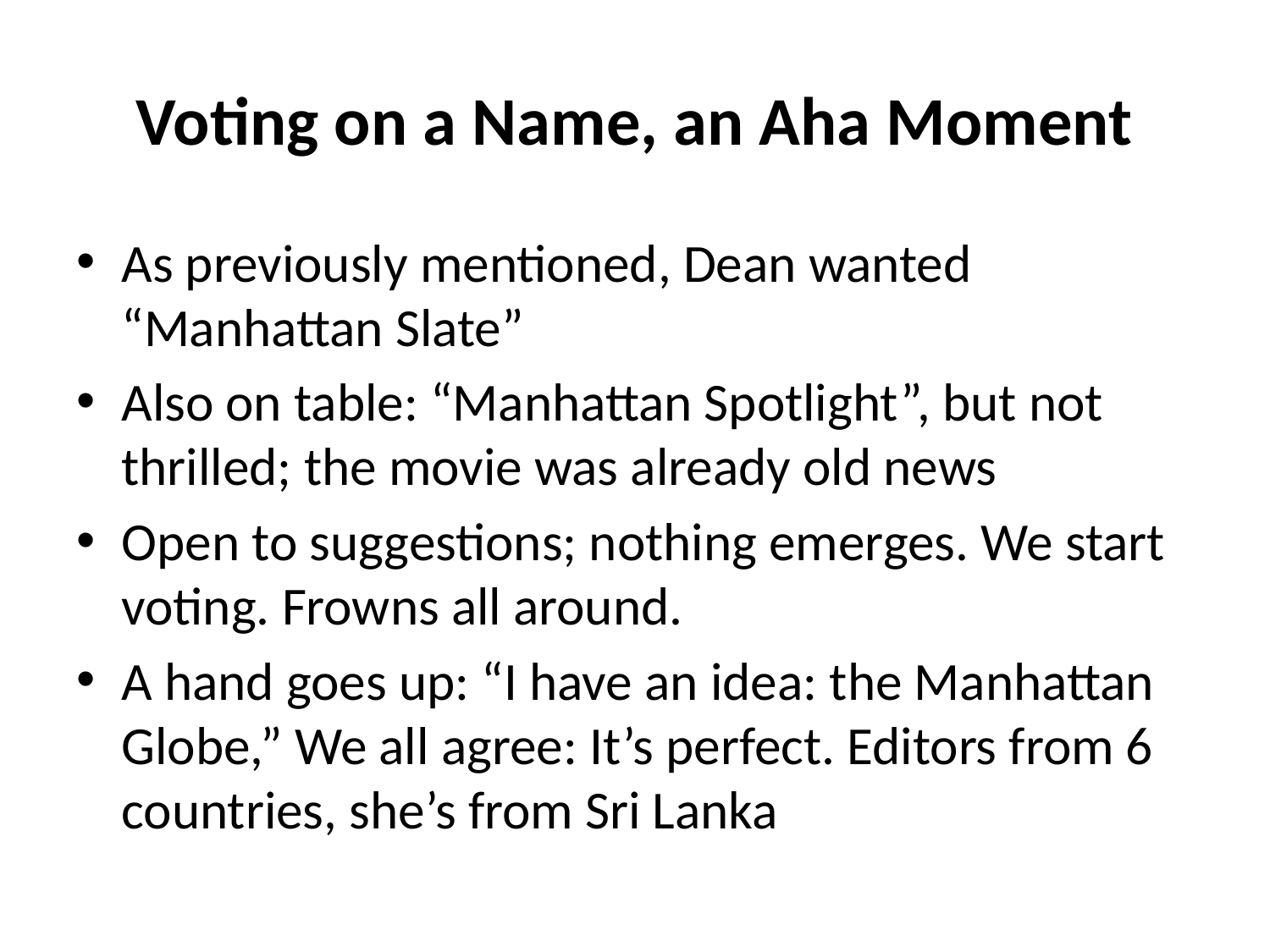

# Voting on a Name, an Aha Moment
As previously mentioned, Dean wanted “Manhattan Slate”
Also on table: “Manhattan Spotlight”, but not thrilled; the movie was already old news
Open to suggestions; nothing emerges. We start voting. Frowns all around.
A hand goes up: “I have an idea: the Manhattan Globe,” We all agree: It’s perfect. Editors from 6 countries, she’s from Sri Lanka